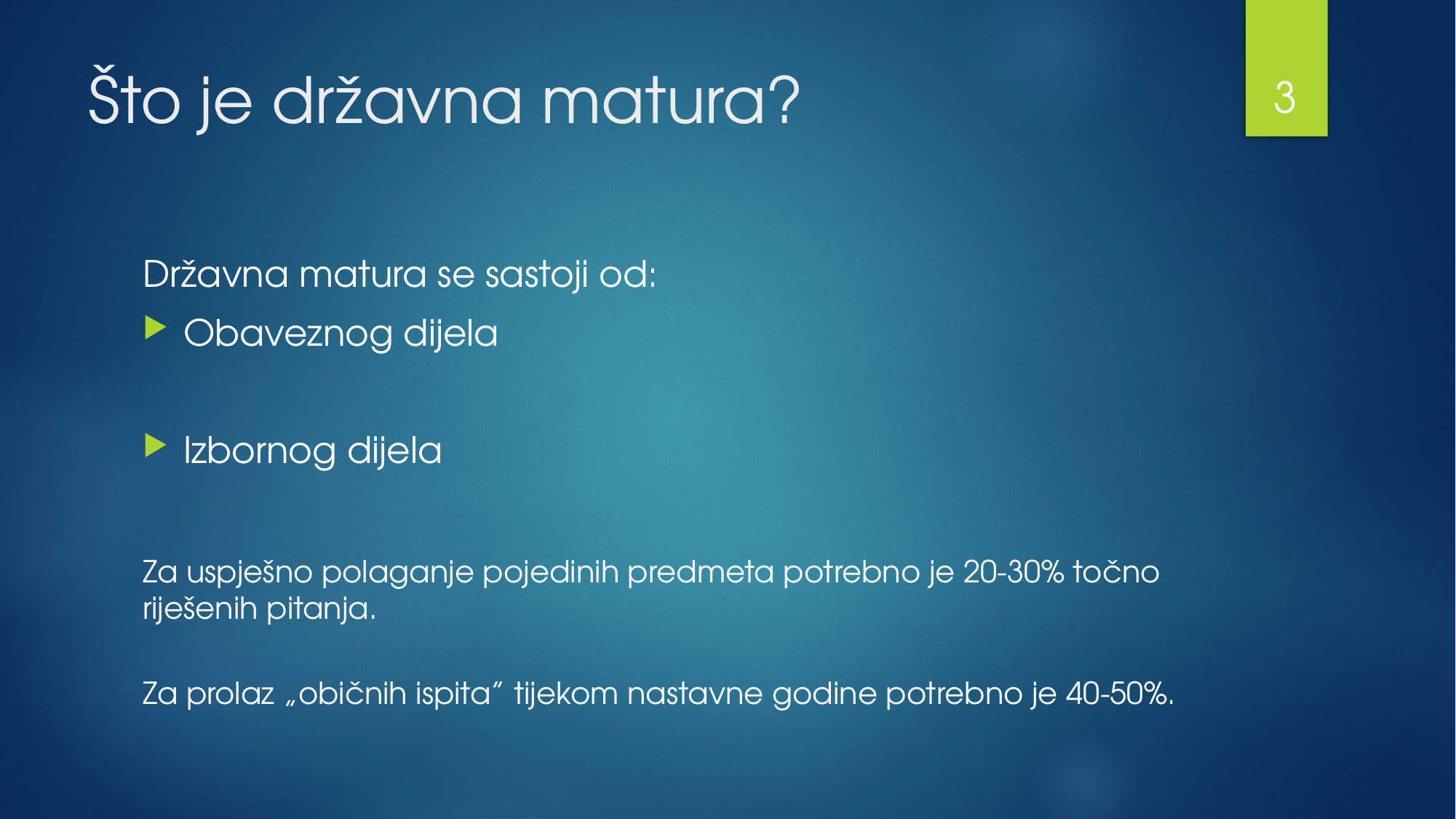

3
# Što je državna matura?
Državna matura se sastoji od:
Obaveznog dijela

Izbornog dijela

Za uspješno polaganje pojedinih predmeta potrebno je 20-30% točno riješenih pitanja.

Za prolaz „običnih ispita” tijekom nastavne godine potrebno je 40-50%.